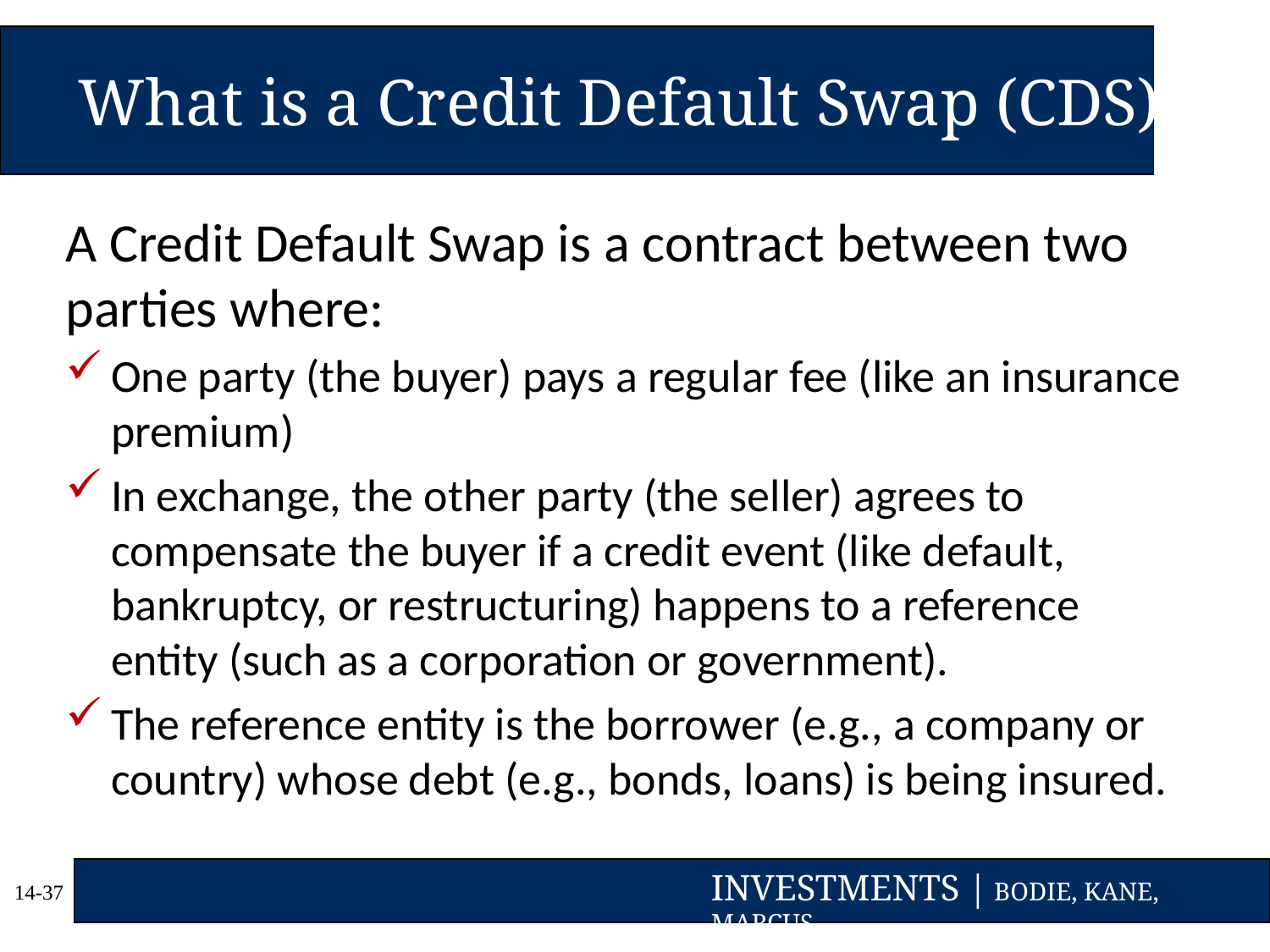

# What is a Credit Default Swap (CDS)?
A Credit Default Swap is a contract between two parties where:
One party (the buyer) pays a regular fee (like an insurance premium)
In exchange, the other party (the seller) agrees to compensate the buyer if a credit event (like default, bankruptcy, or restructuring) happens to a reference entity (such as a corporation or government).
The reference entity is the borrower (e.g., a company or country) whose debt (e.g., bonds, loans) is being insured.